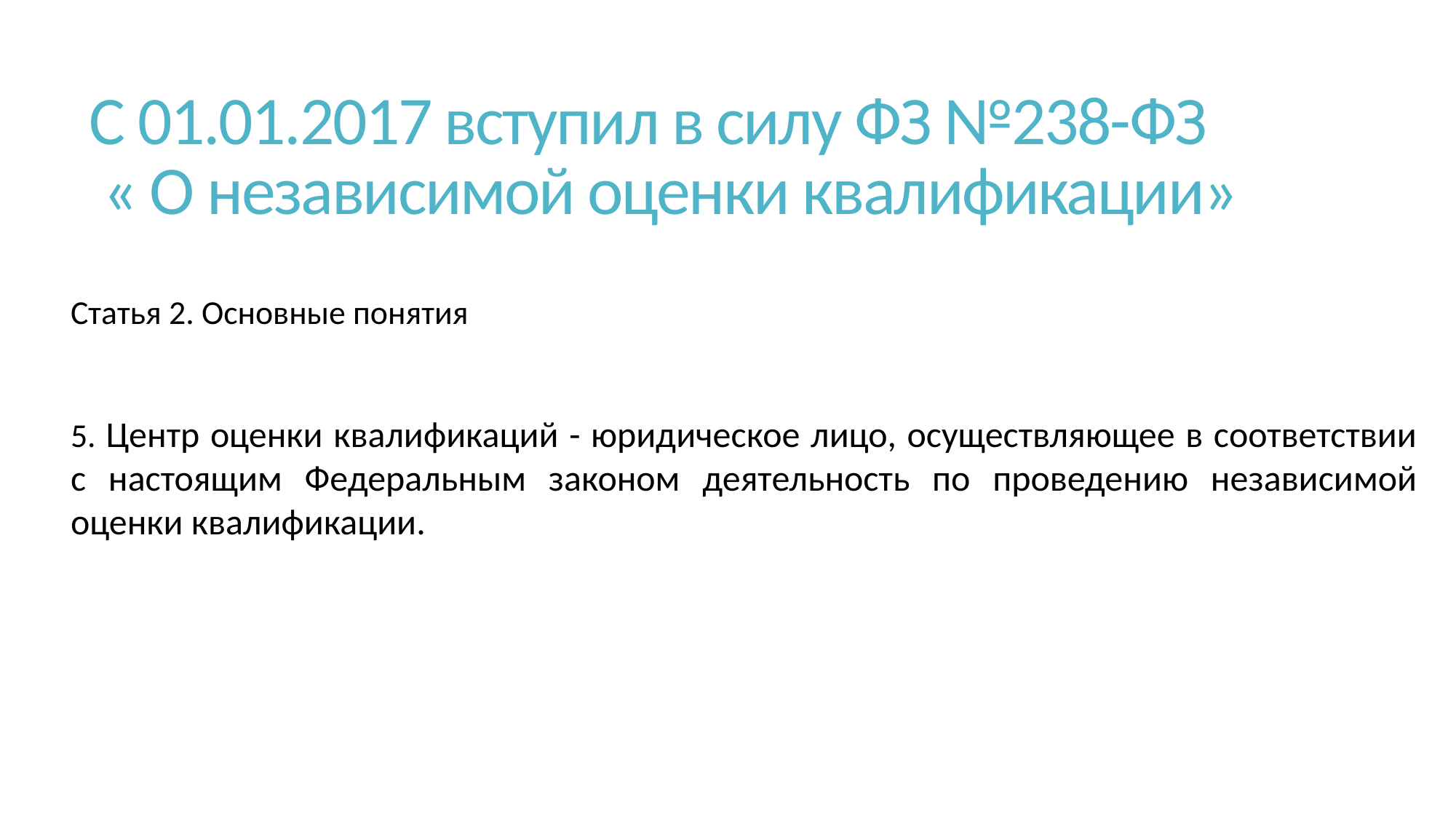

# С 01.01.2017 вступил в силу ФЗ №238-ФЗ « О независимой оценки квалификации»

Статья 2. Основные понятия

5. Центр оценки квалификаций - юридическое лицо, осуществляющее в соответствии с настоящим Федеральным законом деятельность по проведению независимой оценки квалификации.